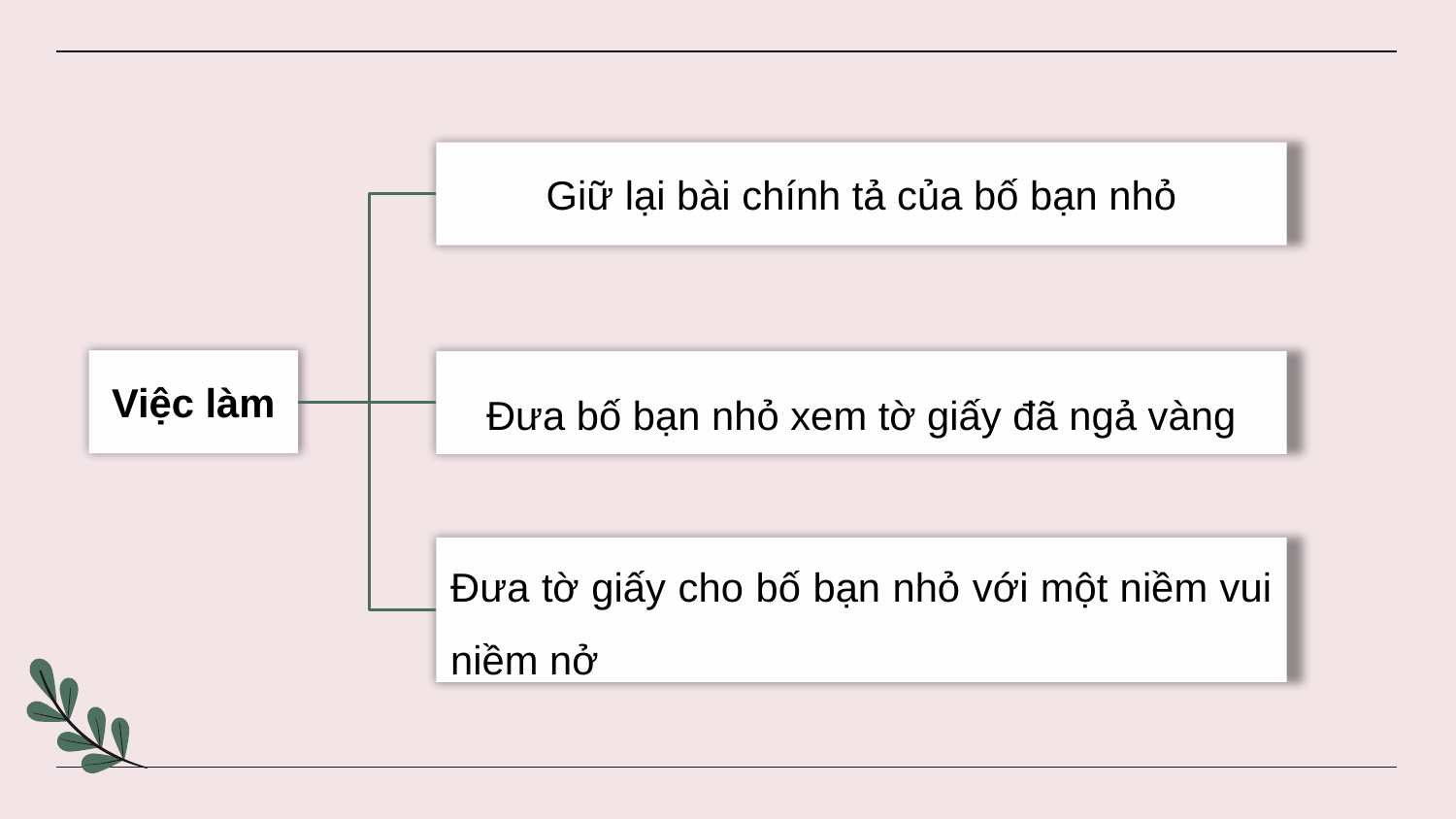

Giữ lại bài chính tả của bố bạn nhỏ
Việc làm
Đưa bố bạn nhỏ xem tờ giấy đã ngả vàng
Đưa tờ giấy cho bố bạn nhỏ với một niềm vui niềm nở